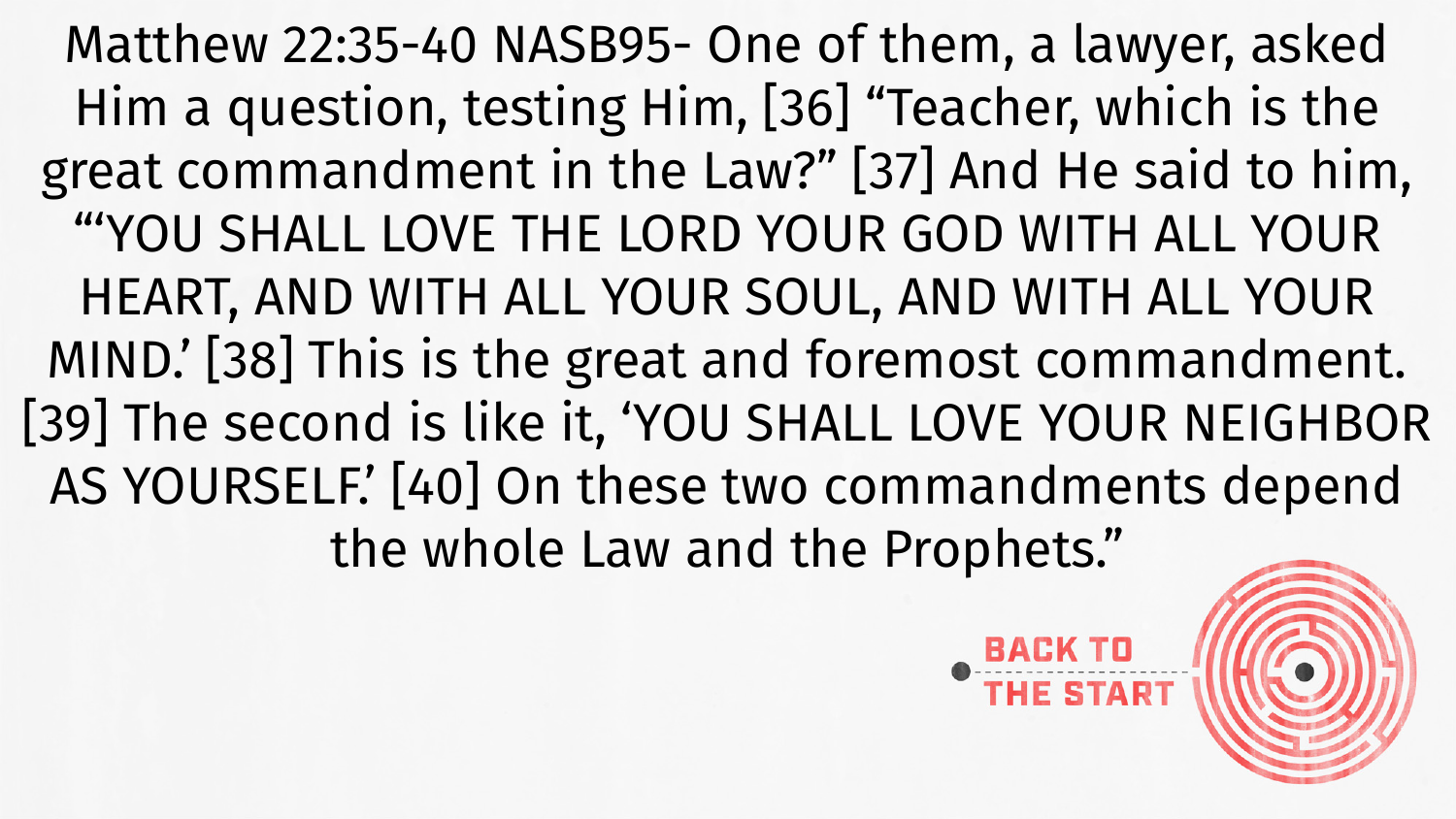

Matthew 22:35-40 NASB95- One of them, a lawyer, asked Him a question, testing Him, [36] “Teacher, which is the great commandment in the Law?” [37] And He said to him, “‘YOU SHALL LOVE THE LORD YOUR GOD WITH ALL YOUR HEART, AND WITH ALL YOUR SOUL, AND WITH ALL YOUR MIND.’ [38] This is the great and foremost commandment. [39] The second is like it, ‘YOU SHALL LOVE YOUR NEIGHBOR AS YOURSELF.’ [40] On these two commandments depend the whole Law and the Prophets.”